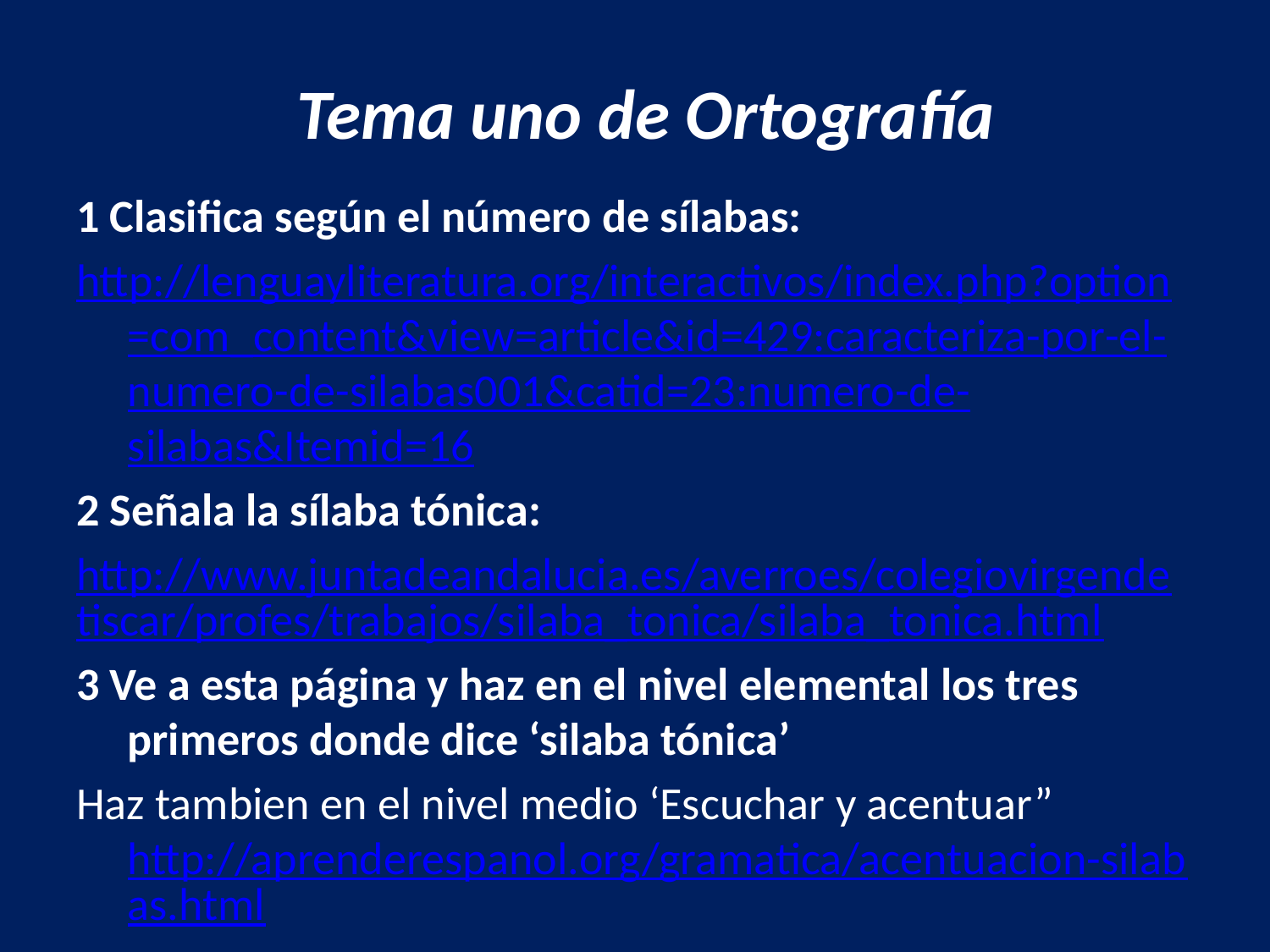

# Tema uno de Ortografía
1 Clasifica según el número de sílabas:
http://lenguayliteratura.org/interactivos/index.php?option=com_content&view=article&id=429:caracteriza-por-el-numero-de-silabas001&catid=23:numero-de-silabas&Itemid=16
2 Señala la sílaba tónica:
http://www.juntadeandalucia.es/averroes/colegiovirgendetiscar/profes/trabajos/silaba_tonica/silaba_tonica.html
3 Ve a esta página y haz en el nivel elemental los tres primeros donde dice ‘silaba tónica’
Haz tambien en el nivel medio ‘Escuchar y acentuar” http://aprenderespanol.org/gramatica/acentuacion-silabas.html